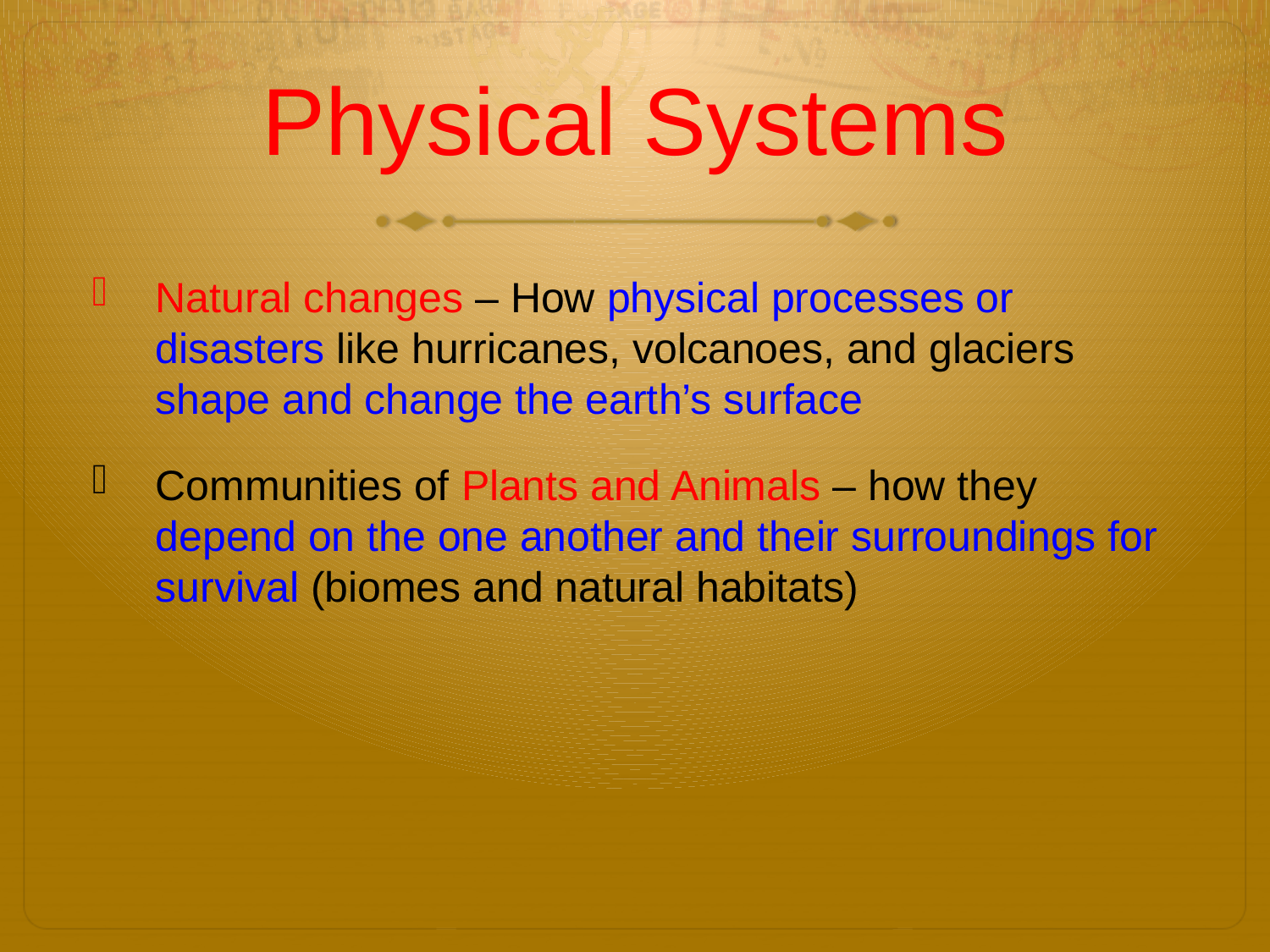

# Physical Systems
Natural changes – How physical processes or disasters like hurricanes, volcanoes, and glaciers shape and change the earth’s surface
Communities of Plants and Animals – how they depend on the one another and their surroundings for survival (biomes and natural habitats)